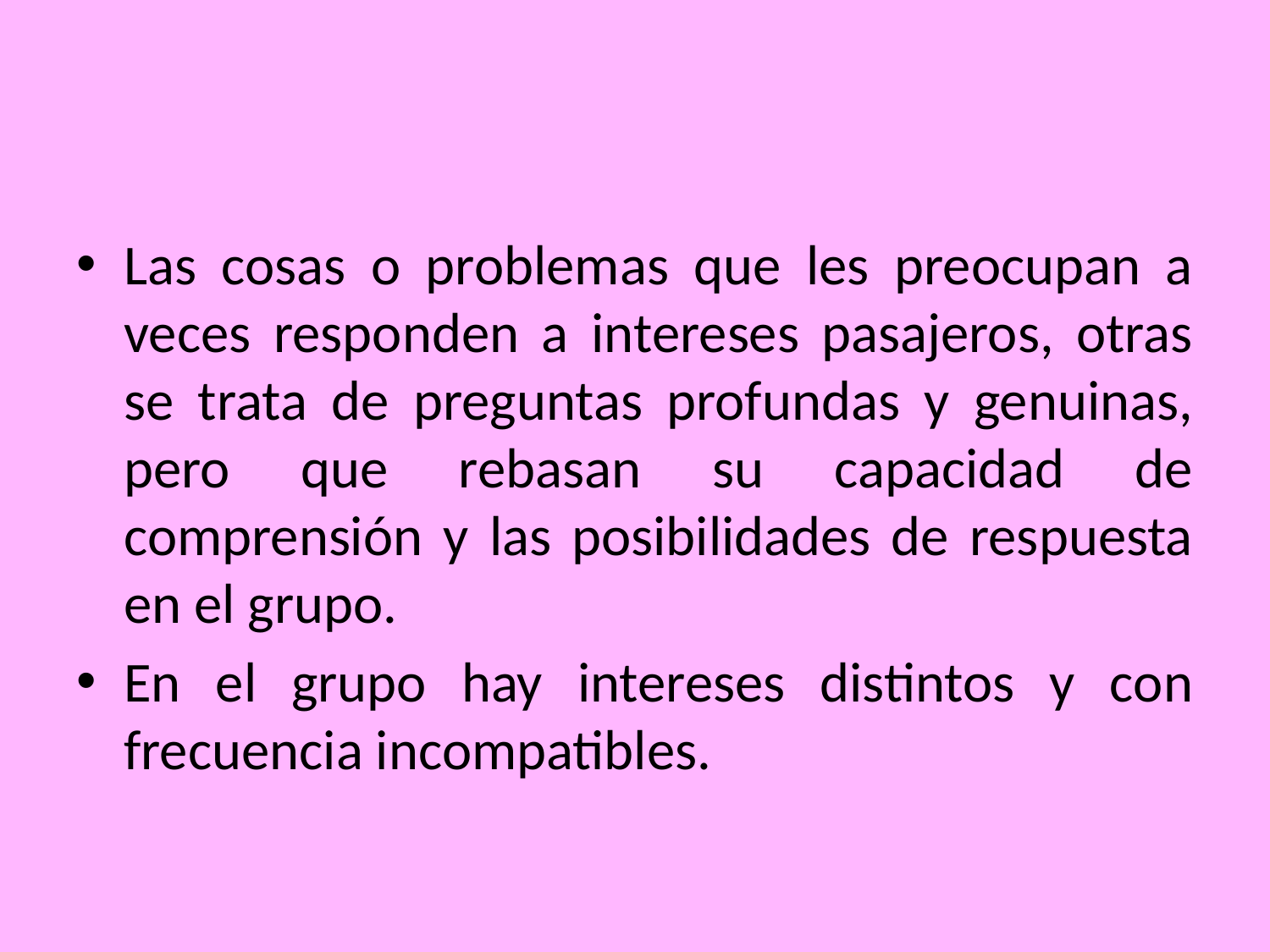

#
Las cosas o problemas que les preocupan a veces responden a intereses pasajeros, otras se trata de preguntas profundas y genuinas, pero que rebasan su capacidad de comprensión y las posibilidades de respuesta en el grupo.
En el grupo hay intereses distintos y con frecuencia incompatibles.